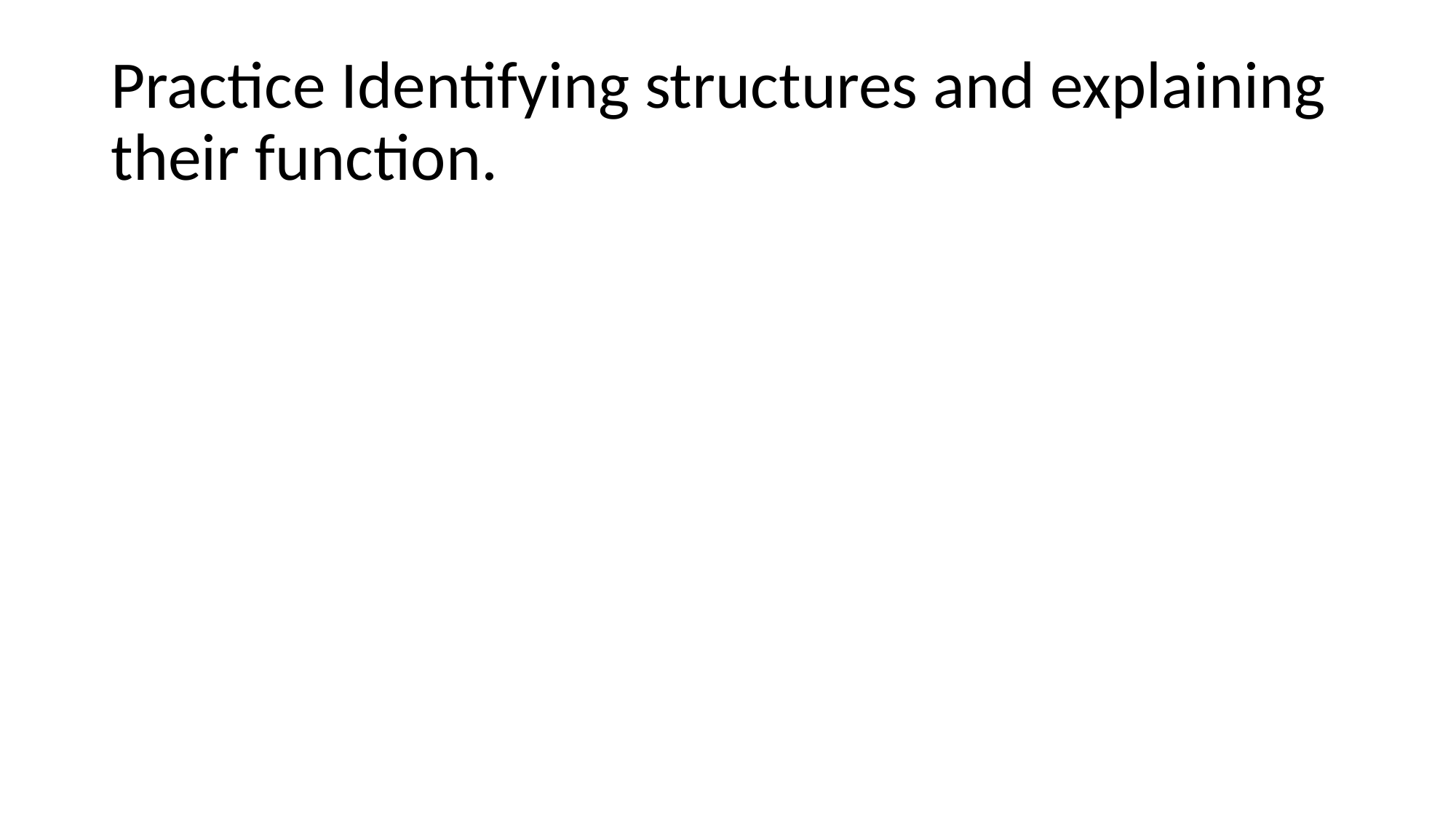

# Practice Identifying structures and explaining their function.